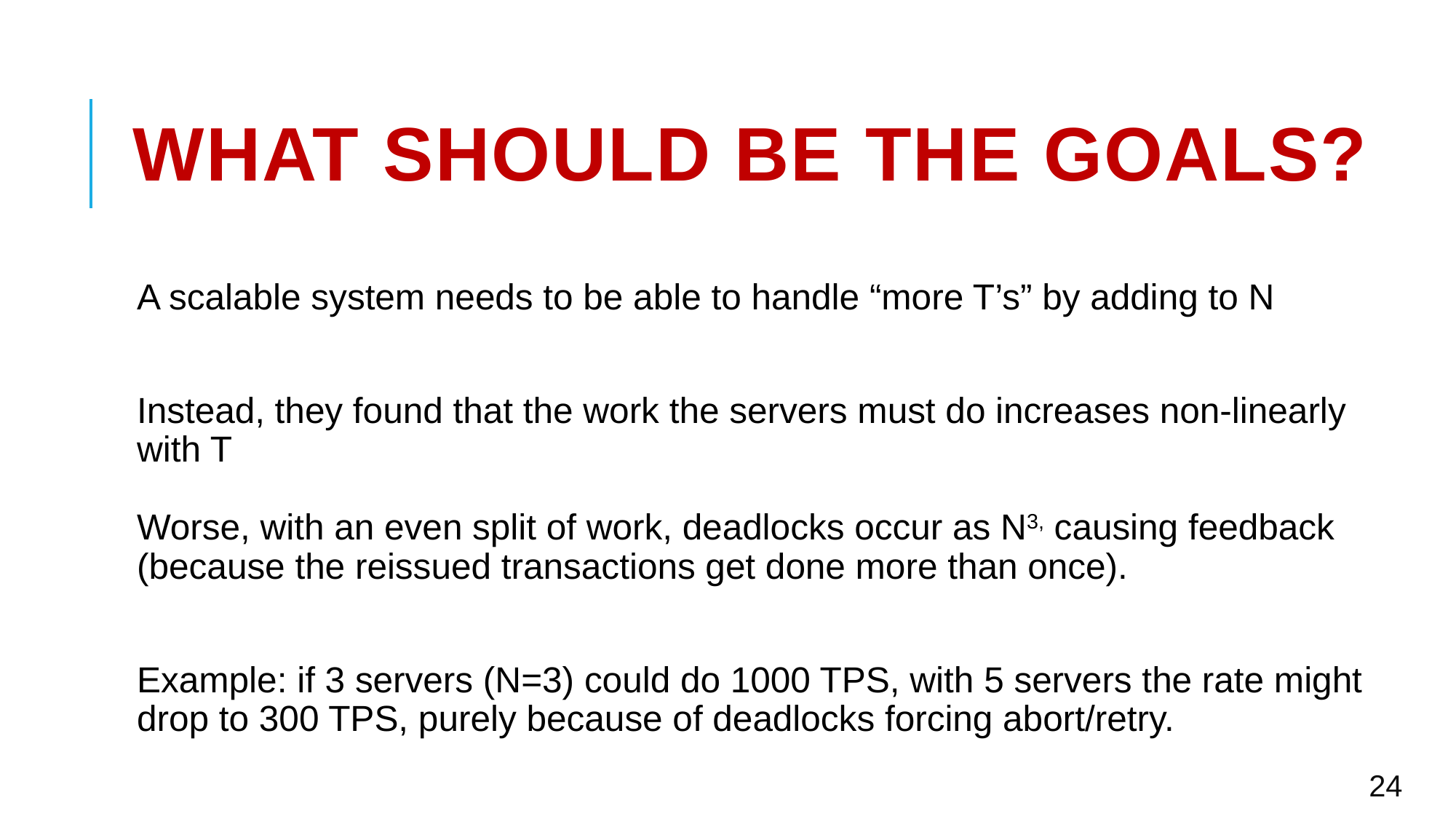

# What should be The goals?
A scalable system needs to be able to handle “more T’s” by adding to N

Instead, they found that the work the servers must do increases non-linearly with T
Worse, with an even split of work, deadlocks occur as N3, causing feedback (because the reissued transactions get done more than once).

Example: if 3 servers (N=3) could do 1000 TPS, with 5 servers the rate might drop to 300 TPS, purely because of deadlocks forcing abort/retry.
24